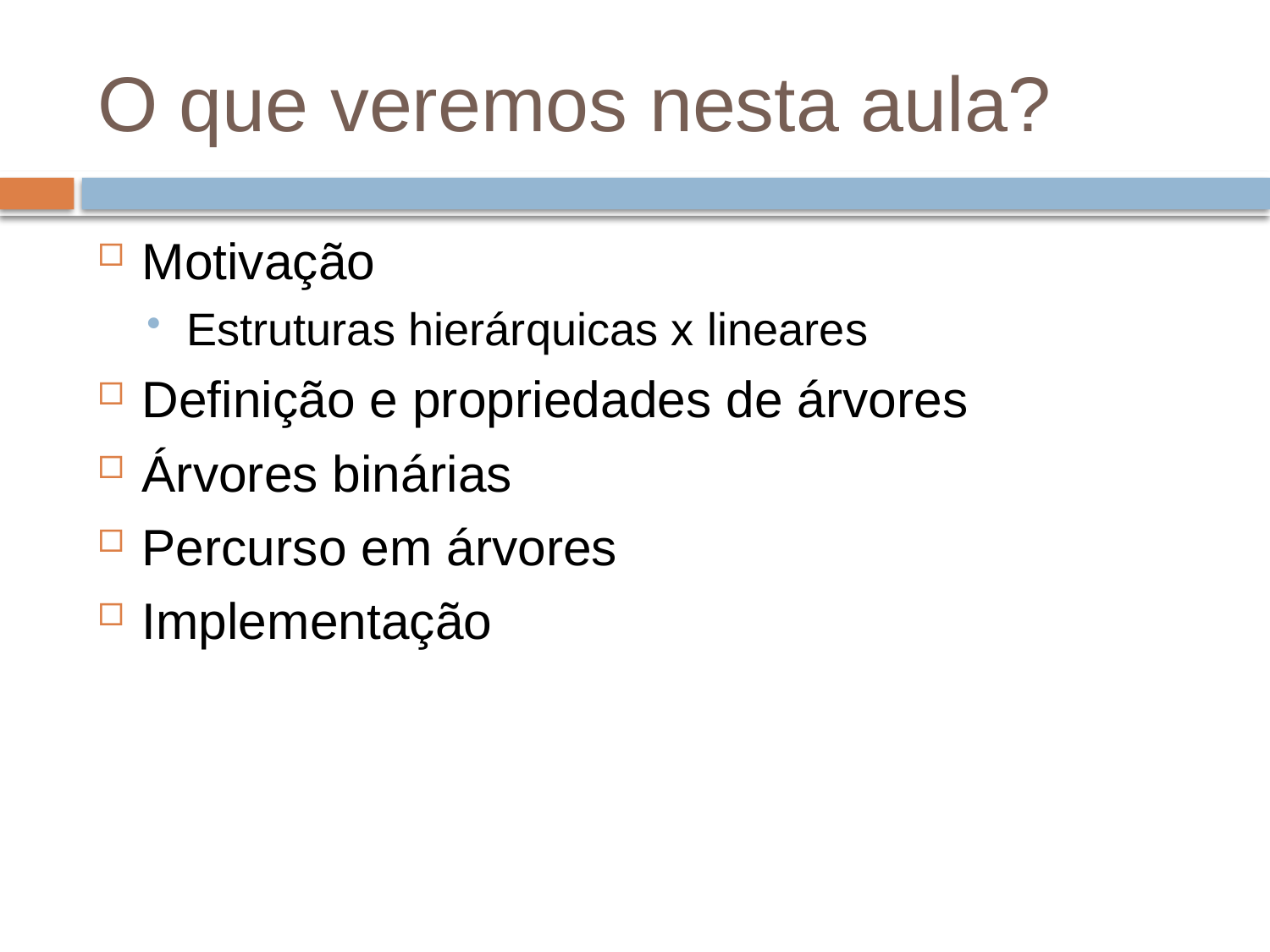

# O que veremos nesta aula?
Motivação
Estruturas hierárquicas x lineares
Definição e propriedades de árvores
Árvores binárias
Percurso em árvores
Implementação